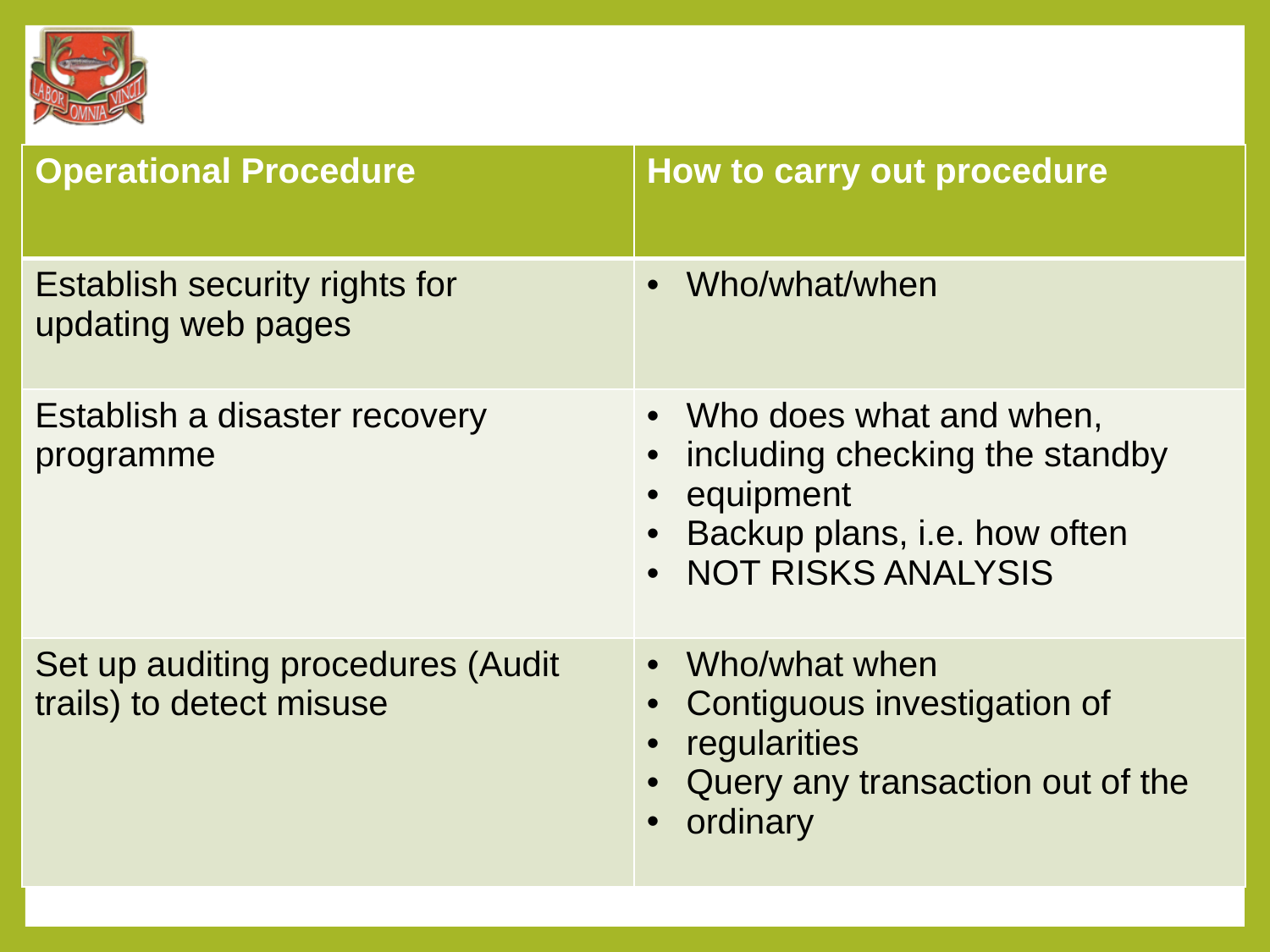

#
| Operational Procedure | How to carry out procedure |
| --- | --- |
| Establish security rights for updating web pages | Who/what/when |
| Establish a disaster recovery programme | Who does what and when, including checking the standby equipment Backup plans, i.e. how often NOT RISKS ANALYSIS |
| Set up auditing procedures (Audit trails) to detect misuse | Who/what when Contiguous investigation of regularities Query any transaction out of the ordinary |